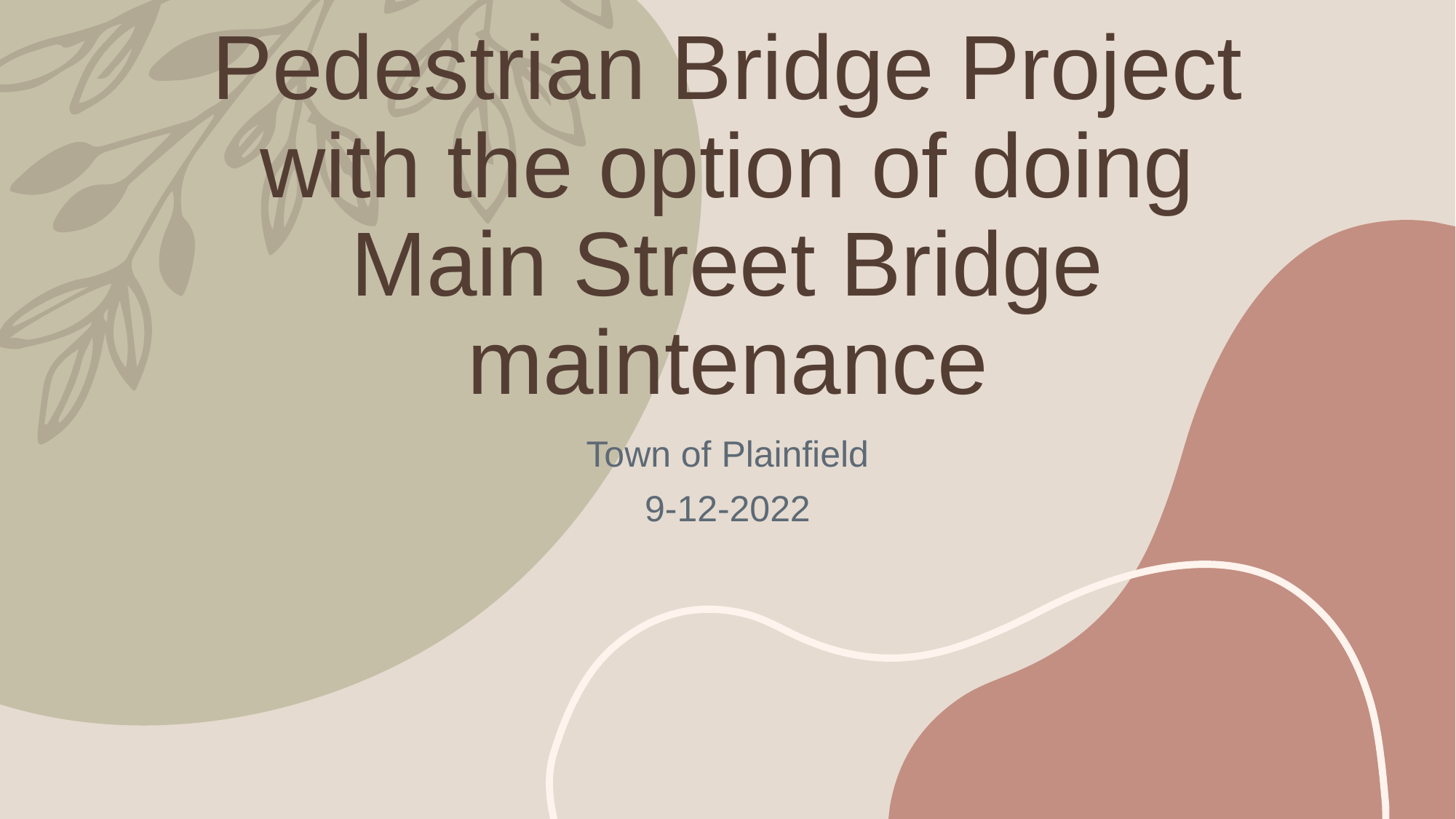

# Pedestrian Bridge Project with the option of doing Main Street Bridge maintenance
Town of Plainfield
9-12-2022